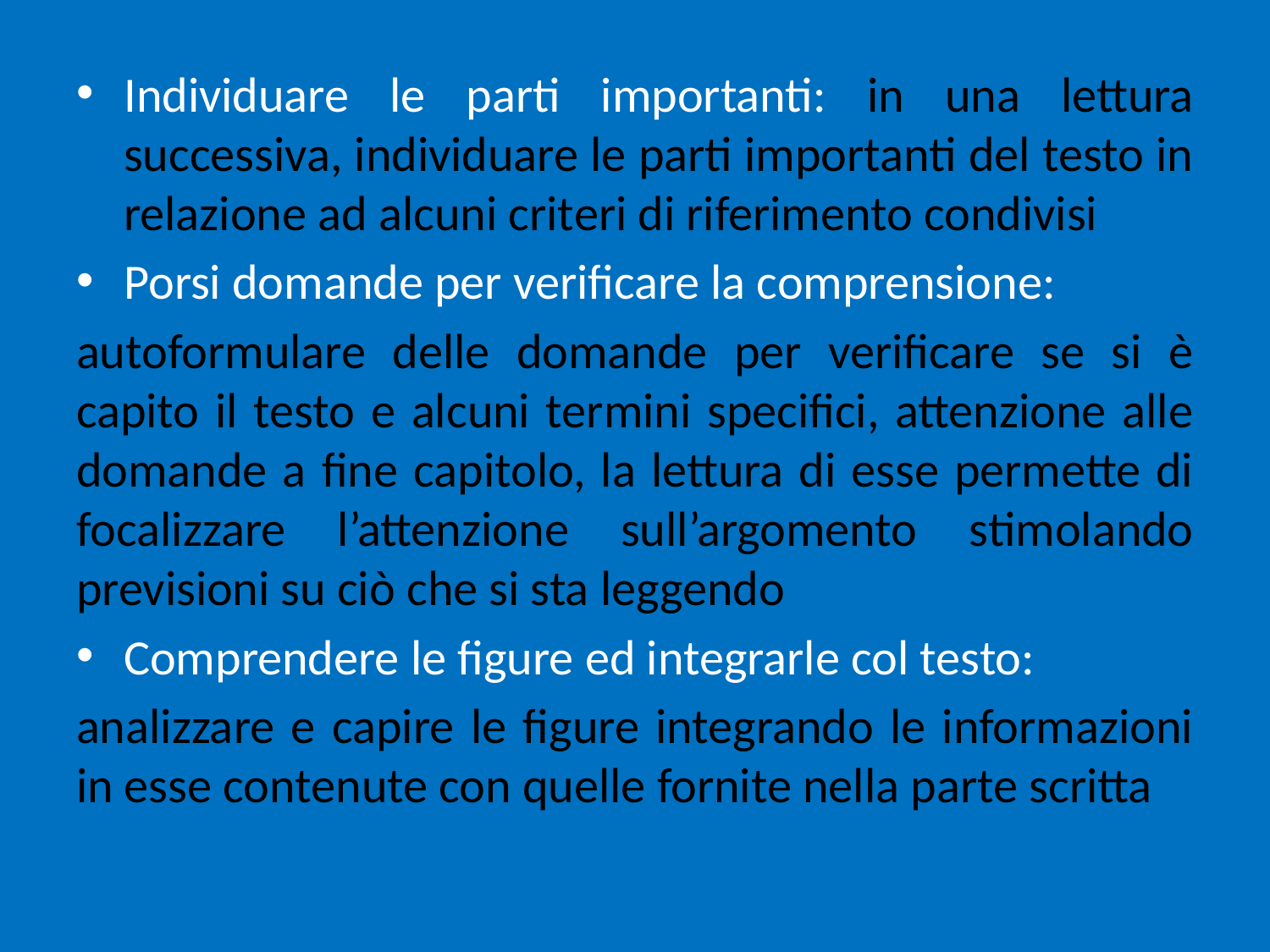

Individuare le parti importanti: in una lettura successiva, individuare le parti importanti del testo in relazione ad alcuni criteri di riferimento condivisi
Porsi domande per verificare la comprensione:
autoformulare delle domande per verificare se si è capito il testo e alcuni termini specifici, attenzione alle domande a fine capitolo, la lettura di esse permette di focalizzare l’attenzione sull’argomento stimolando previsioni su ciò che si sta leggendo
Comprendere le figure ed integrarle col testo:
analizzare e capire le figure integrando le informazioni in esse contenute con quelle fornite nella parte scritta